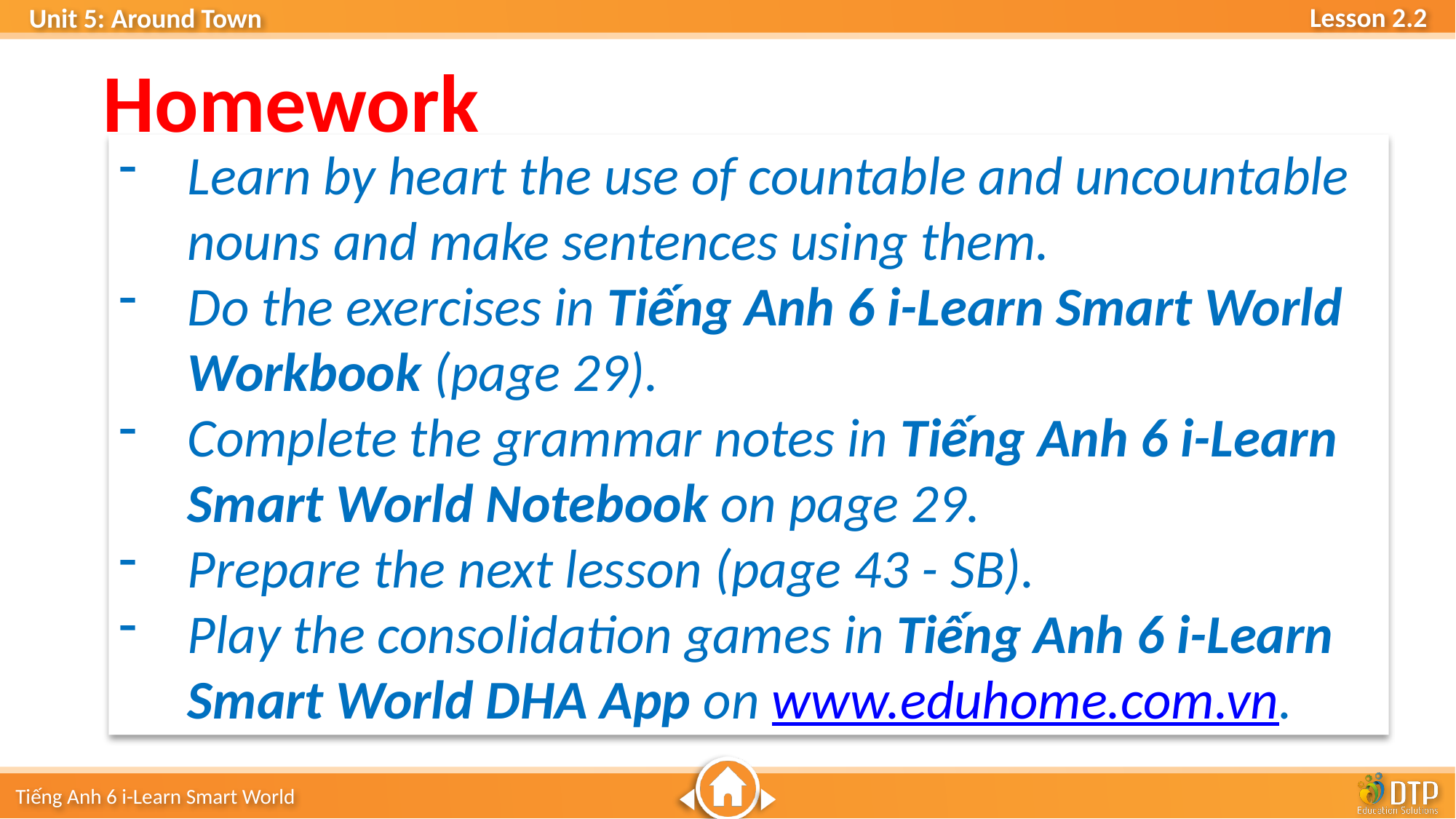

Homework
Learn by heart the use of countable and uncountable nouns and make sentences using them.
Do the exercises in Tiếng Anh 6 i-Learn Smart World Workbook (page 29).
Complete the grammar notes in Tiếng Anh 6 i-Learn Smart World Notebook on page 29.
Prepare the next lesson (page 43 - SB).
Play the consolidation games in Tiếng Anh 6 i-Learn Smart World DHA App on www.eduhome.com.vn.